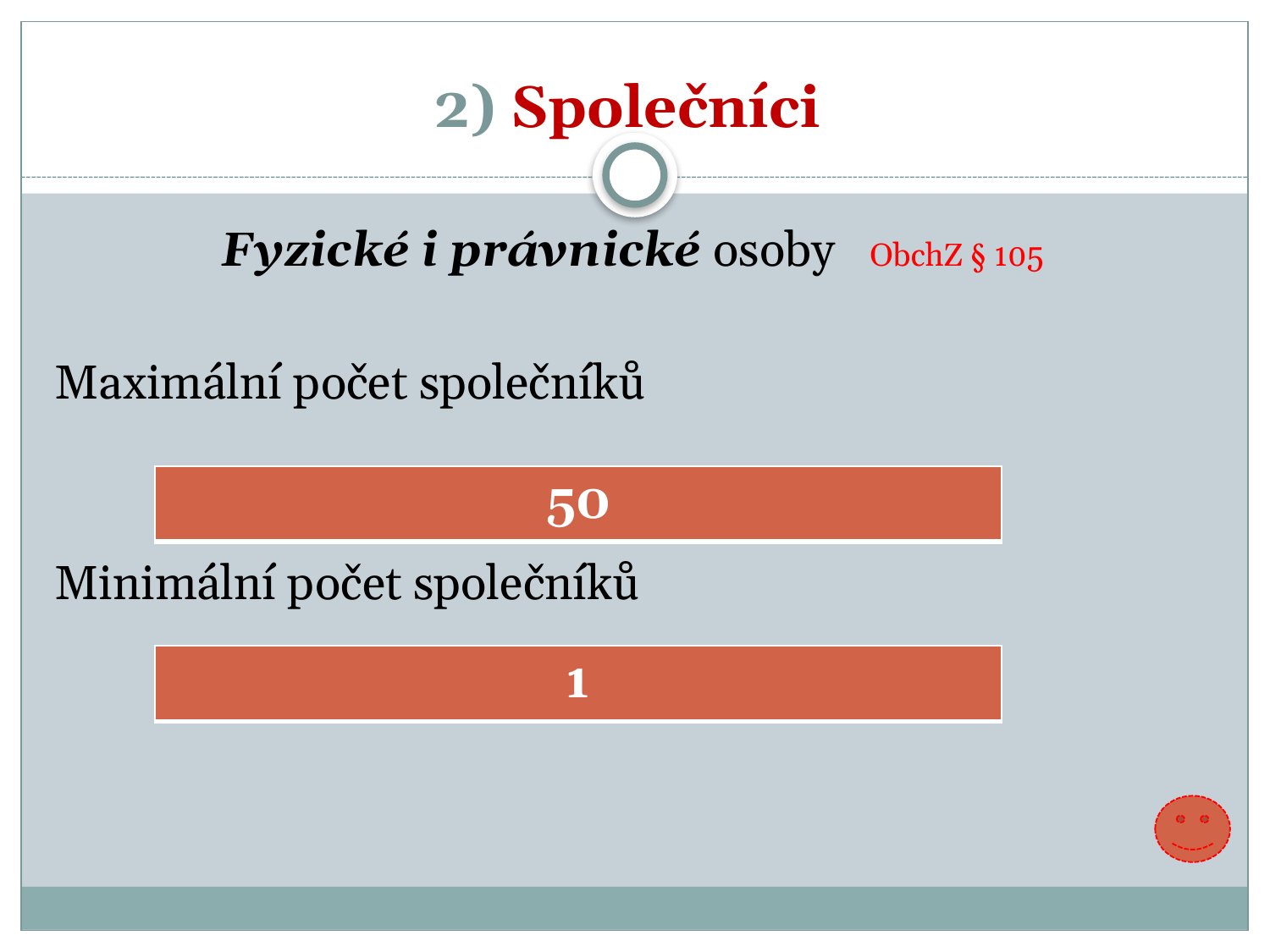

# 2) Společníci
Fyzické i právnické osoby   ObchZ § 105

Maximální počet společníků

Minimální počet společníků

| 50 |
| --- |
| 1 |
| --- |